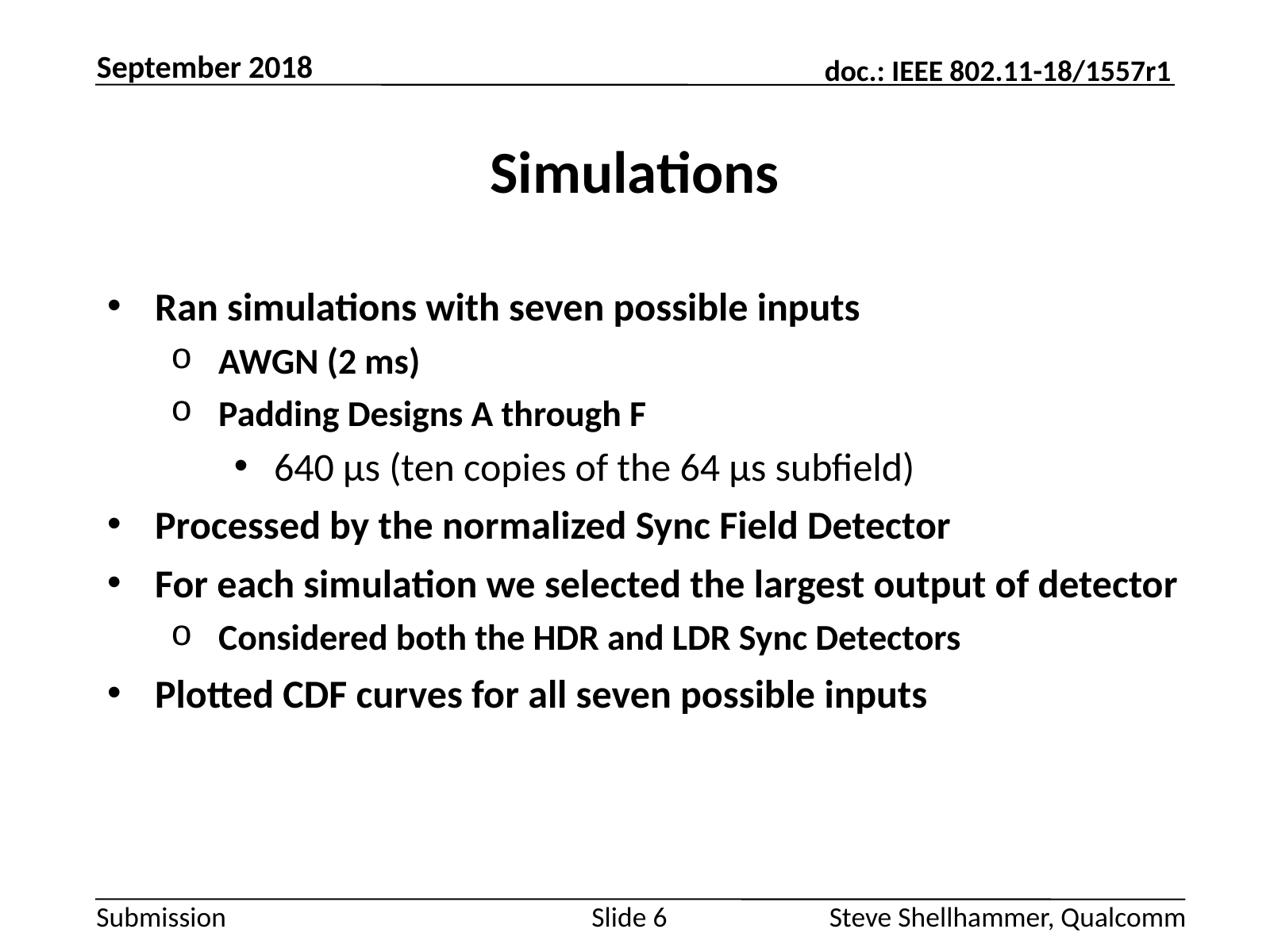

September 2018
# Simulations
Ran simulations with seven possible inputs
AWGN (2 ms)
Padding Designs A through F
640 µs (ten copies of the 64 µs subfield)
Processed by the normalized Sync Field Detector
For each simulation we selected the largest output of detector
Considered both the HDR and LDR Sync Detectors
Plotted CDF curves for all seven possible inputs

Slide 6
Steve Shellhammer, Qualcomm